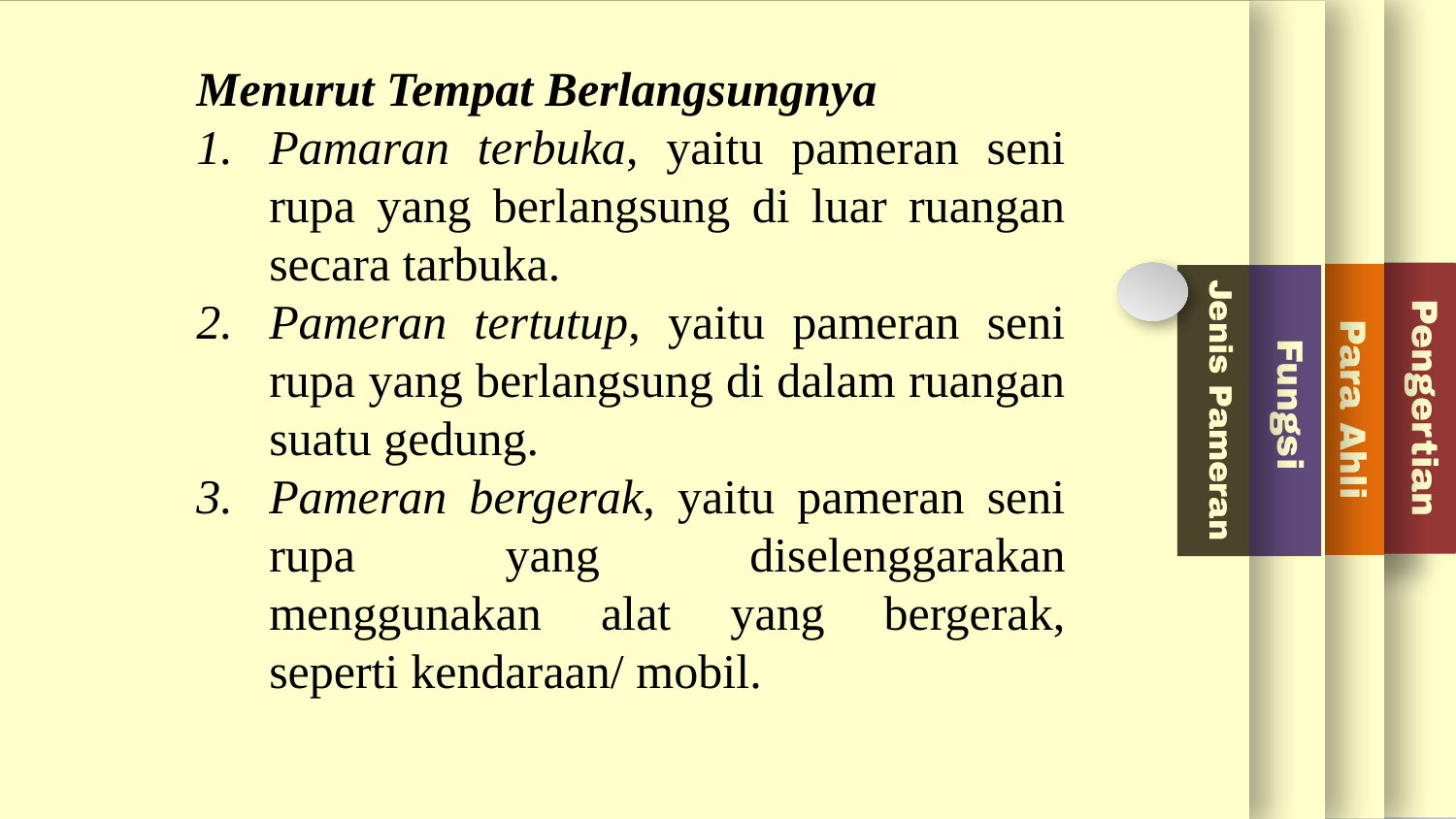

Para Ahli

Pengertian

Jenis Pameran

Fungsi
Menurut Tempat Berlangsungnya
Pamaran terbuka, yaitu pameran seni rupa yang berlangsung di luar ruangan secara tarbuka.
Pameran tertutup, yaitu pameran seni rupa yang berlangsung di dalam ruangan suatu gedung.
Pameran bergerak, yaitu pameran seni rupa yang diselenggarakan menggunakan alat yang bergerak, seperti kendaraan/ mobil.